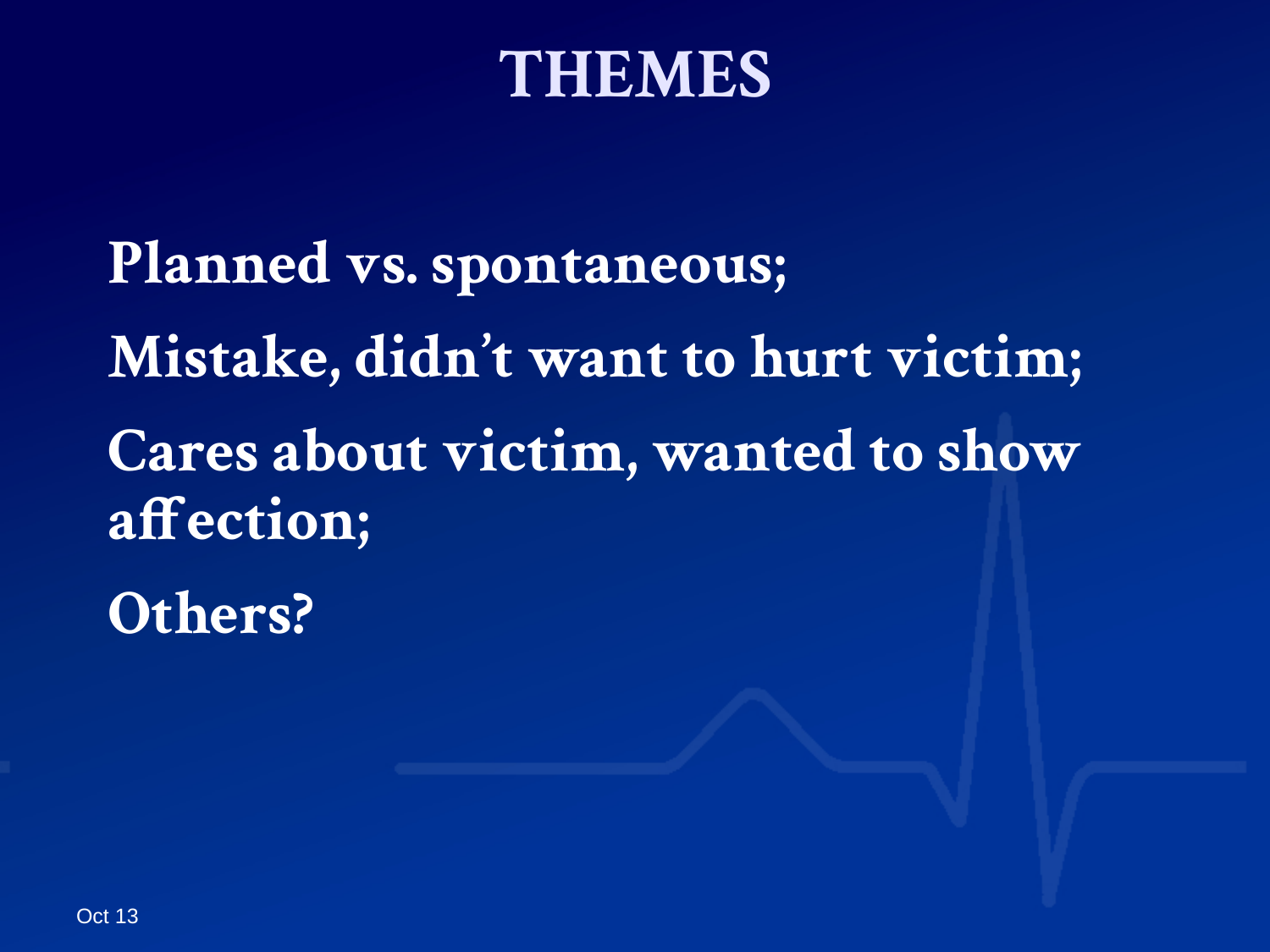

# THEMES
Planned vs. spontaneous;
Mistake, didn’t want to hurt victim;
Cares about victim, wanted to show affection;
Others?

Oct 13